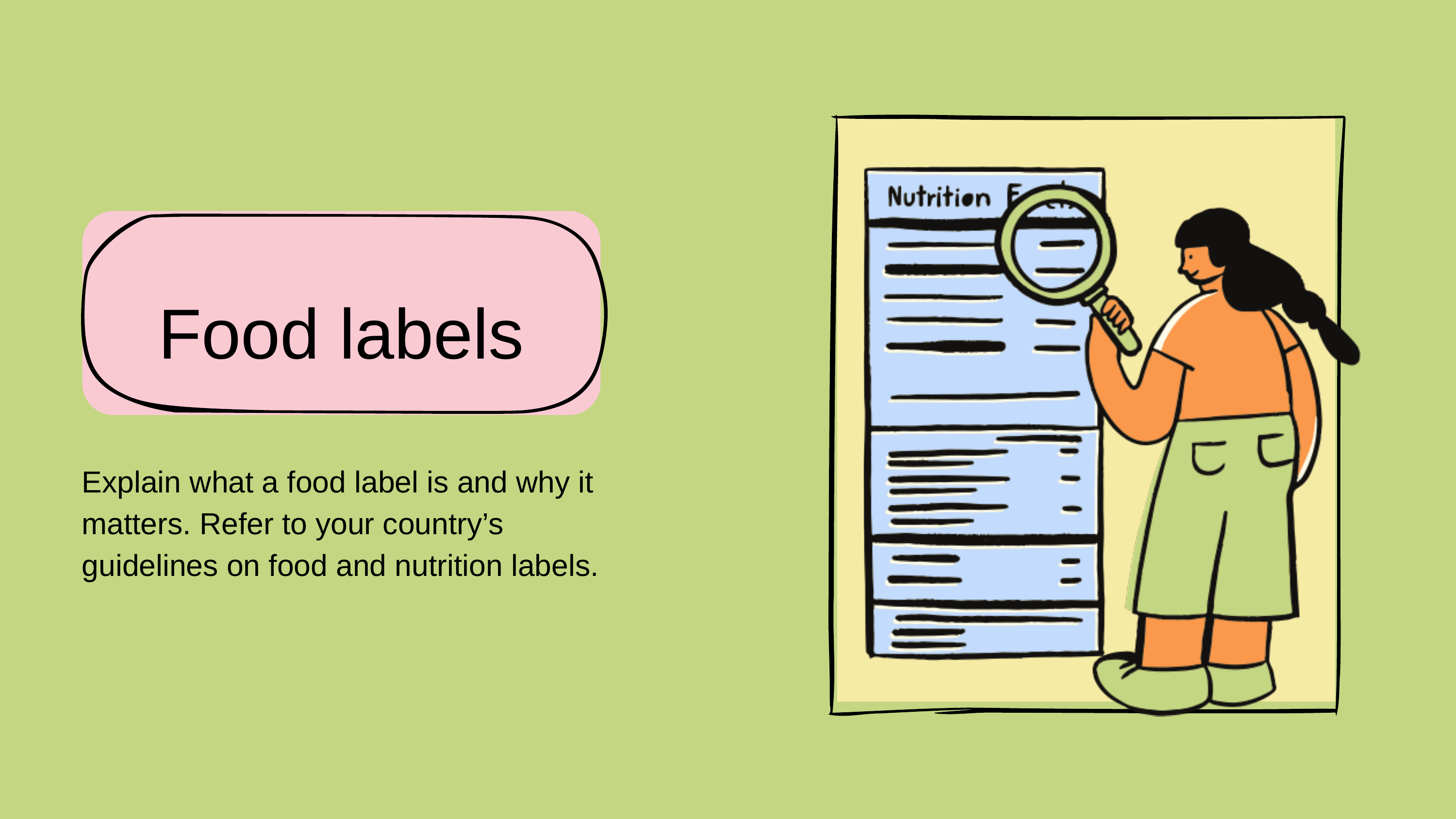

Food labels
Explain what a food label is and why it matters. Refer to your country’s guidelines on food and nutrition labels.